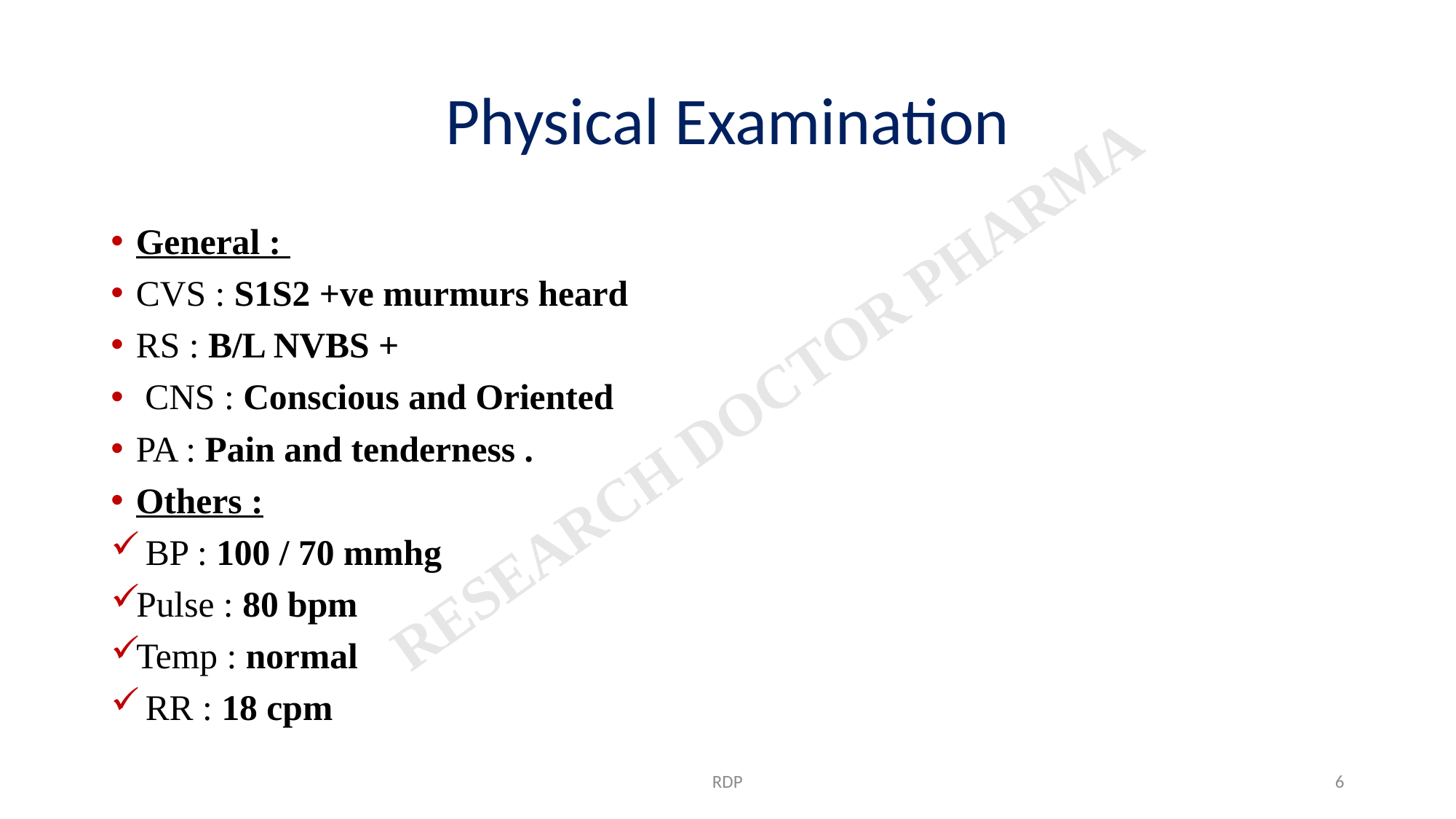

# Physical Examination
General :
CVS : S1S2 +ve murmurs heard
RS : B/L NVBS +
 CNS : Conscious and Oriented
PA : Pain and tenderness .
Others :
 BP : 100 / 70 mmhg
Pulse : 80 bpm
Temp : normal
 RR : 18 cpm

RDP
6